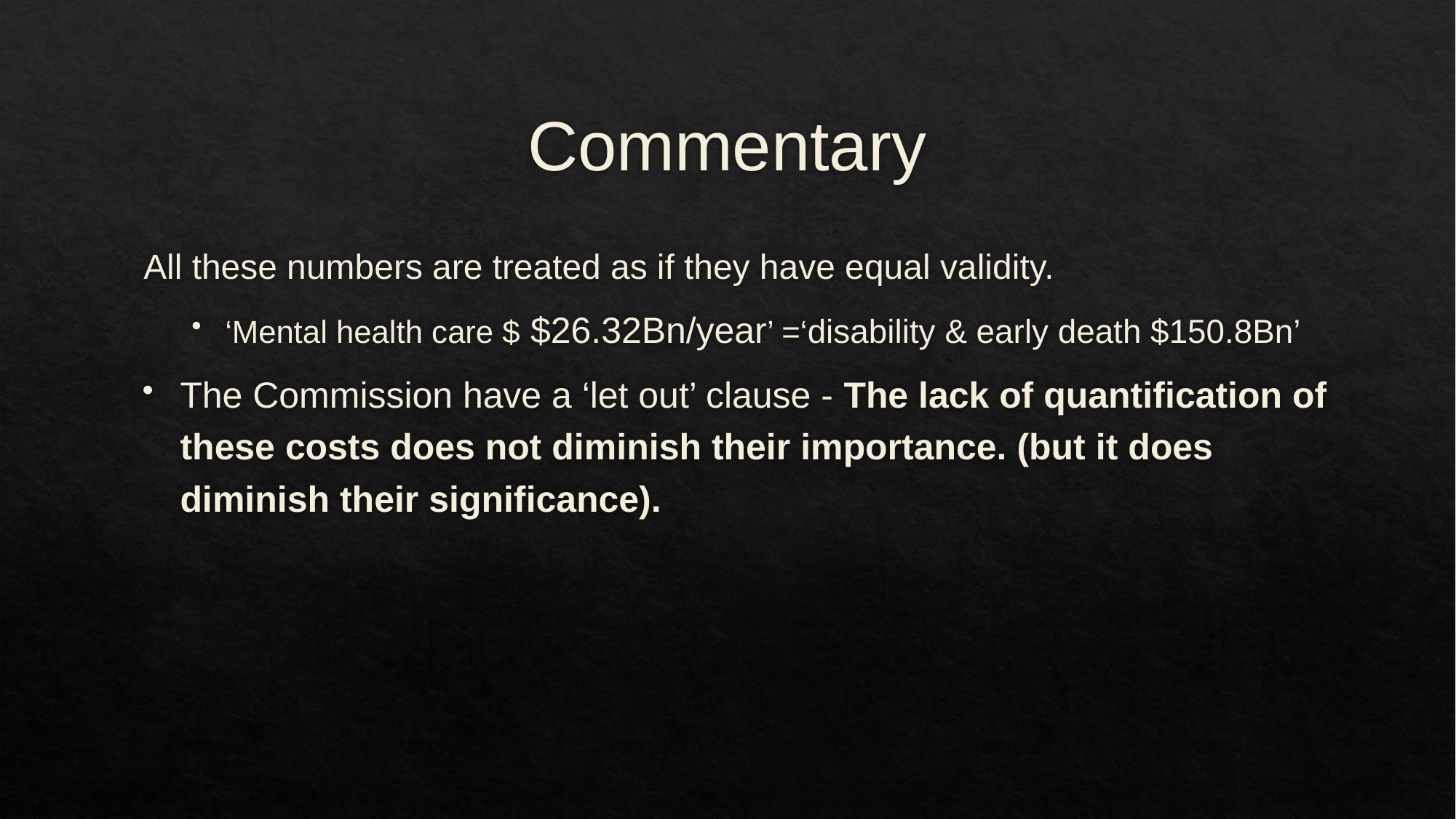

# Commentary
All these numbers are treated as if they have equal validity.
‘Mental health care $ $26.32Bn/year’ =‘disability & early death $150.8Bn’
The Commission have a ‘let out’ clause - The lack of quantification of these costs does not diminish their importance. (but it does diminish their significance).